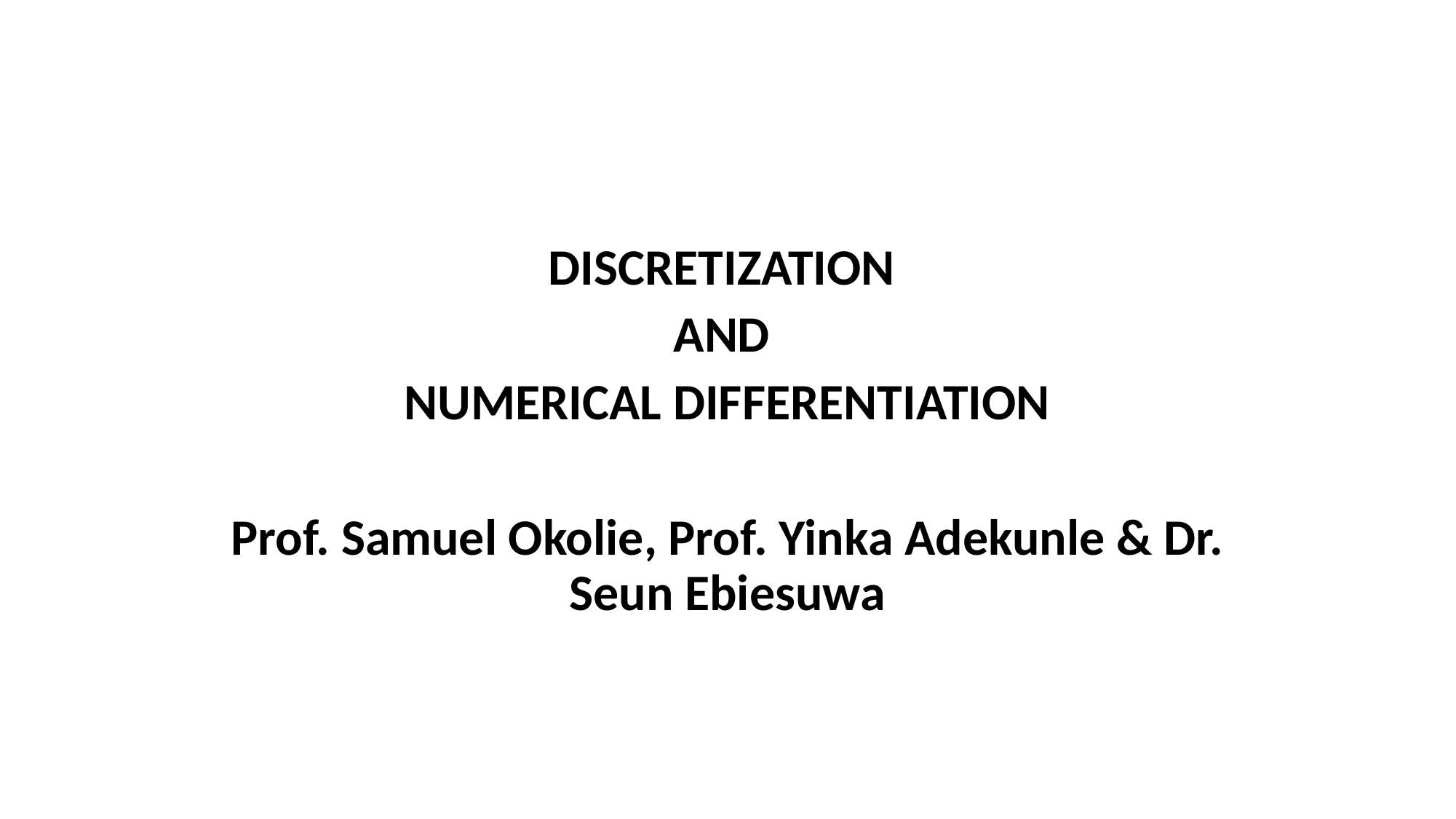

DISCRETIZATION
AND
NUMERICAL DIFFERENTIATION

Prof. Samuel Okolie, Prof. Yinka Adekunle & Dr. Seun Ebiesuwa